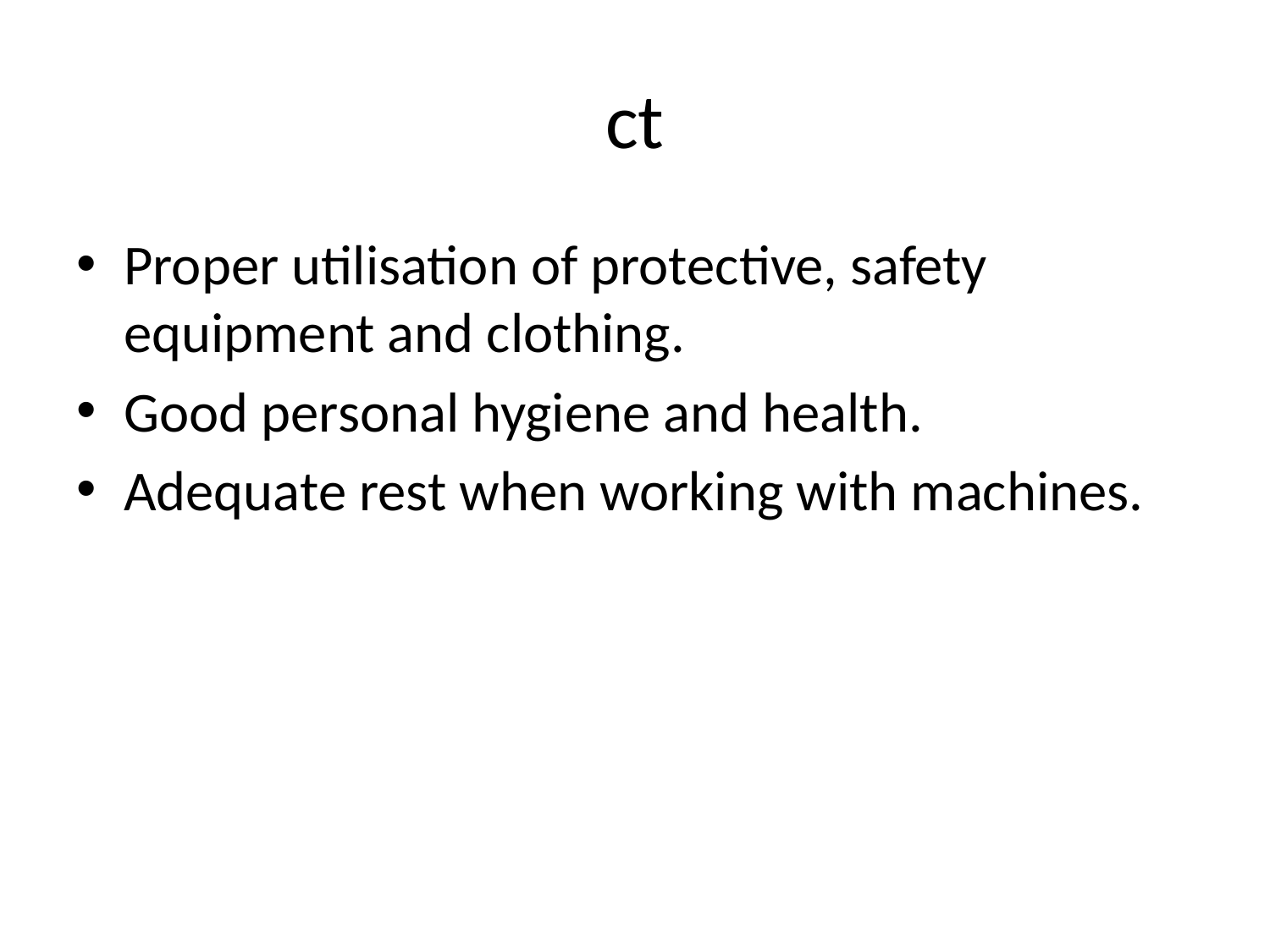

# ct
Proper utilisation of protective, safety equipment and clothing.
Good personal hygiene and health.
Adequate rest when working with machines.